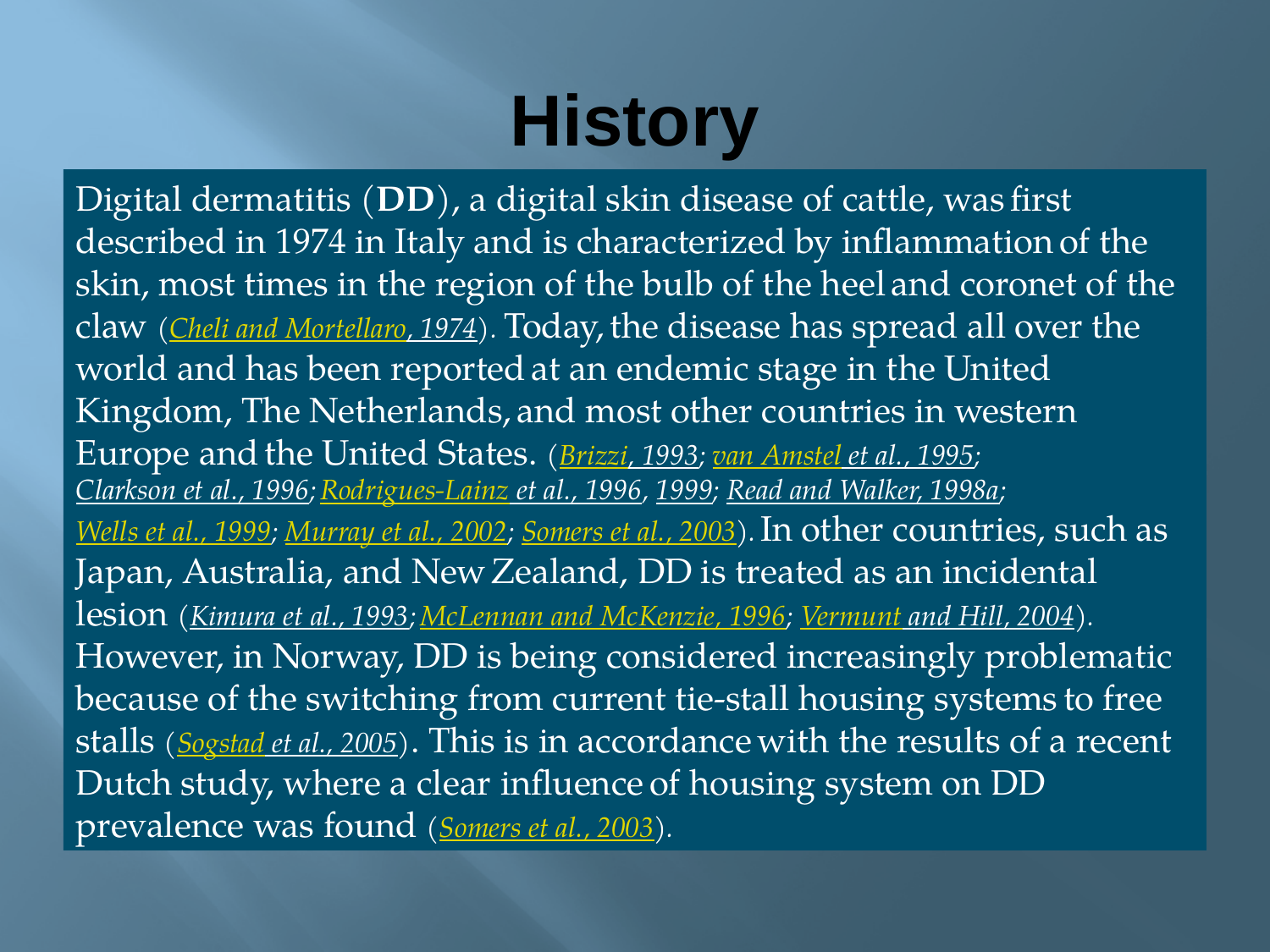

# History
Digital dermatitis (DD), a digital skin disease of cattle, was first described in 1974 in Italy and is characterized by inflammation of the skin, most times in the region of the bulb of the heel and coronet of the claw (Cheli and Mortellaro, 1974). Today, the disease has spread all over the world and has been reported at an endemic stage in the United Kingdom, The Netherlands, and most other countries in western Europe and the United States. (Brizzi, 1993; van Amstel et al., 1995; Clarkson et al., 1996; Rodrigues-Lainz et al., 1996, 1999; Read and Walker, 1998a; Wells et al., 1999; Murray et al., 2002; Somers et al., 2003). In other countries, such as Japan, Australia, and New Zealand, DD is treated as an incidental lesion (Kimura et al., 1993; McLennan and McKenzie, 1996; Vermunt and Hill, 2004). However, in Norway, DD is being considered increasingly problematic because of the switching from current tie-stall housing systems to free stalls (Sogstad et al., 2005). This is in accordance with the results of a recent Dutch study, where a clear influence of housing system on DD prevalence was found (Somers et al., 2003).